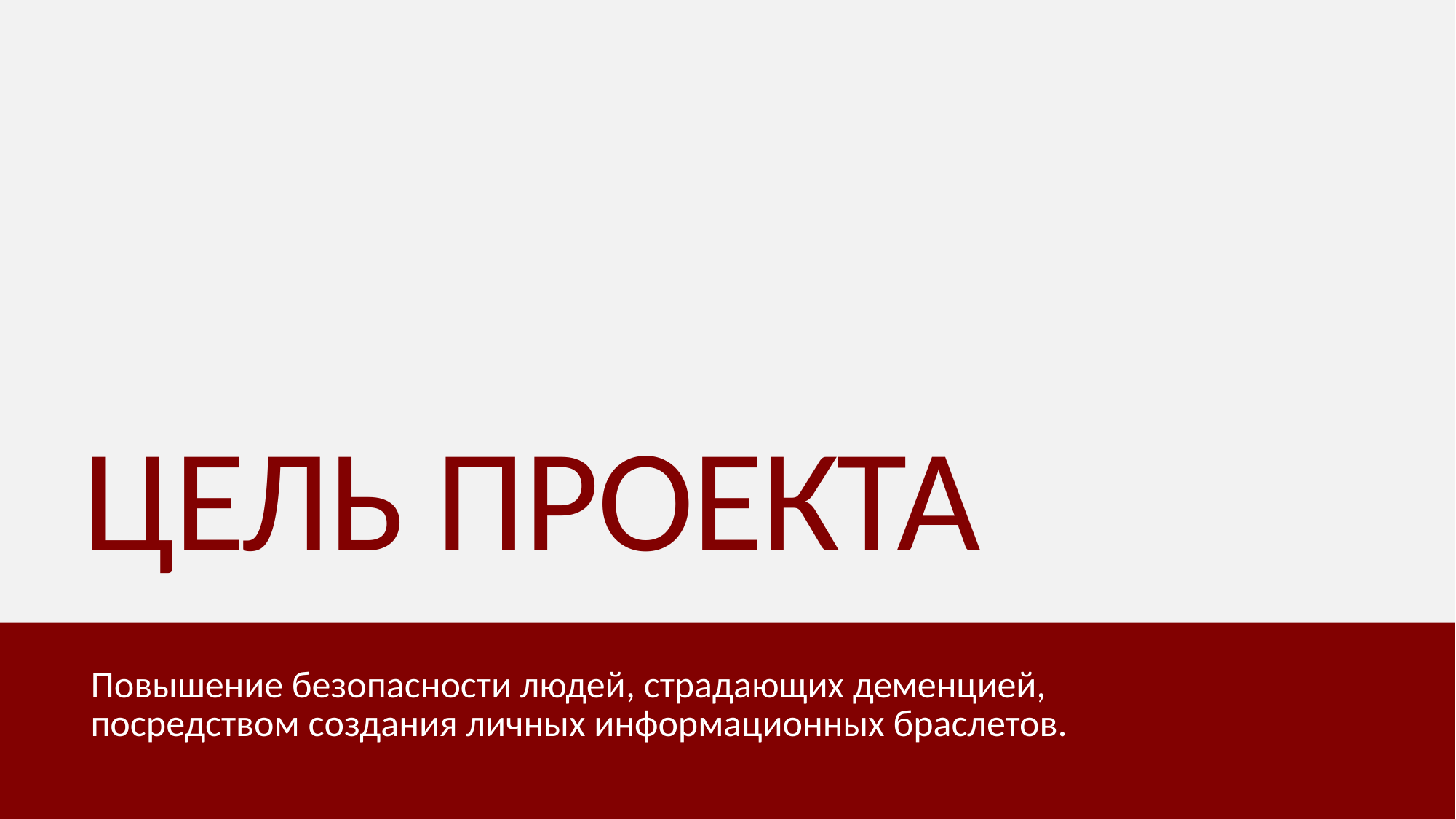

# ЦЕЛЬ ПРОЕКТА

Повышение безопасности людей, страдающих деменцией, посредством создания личных информационных браслетов.